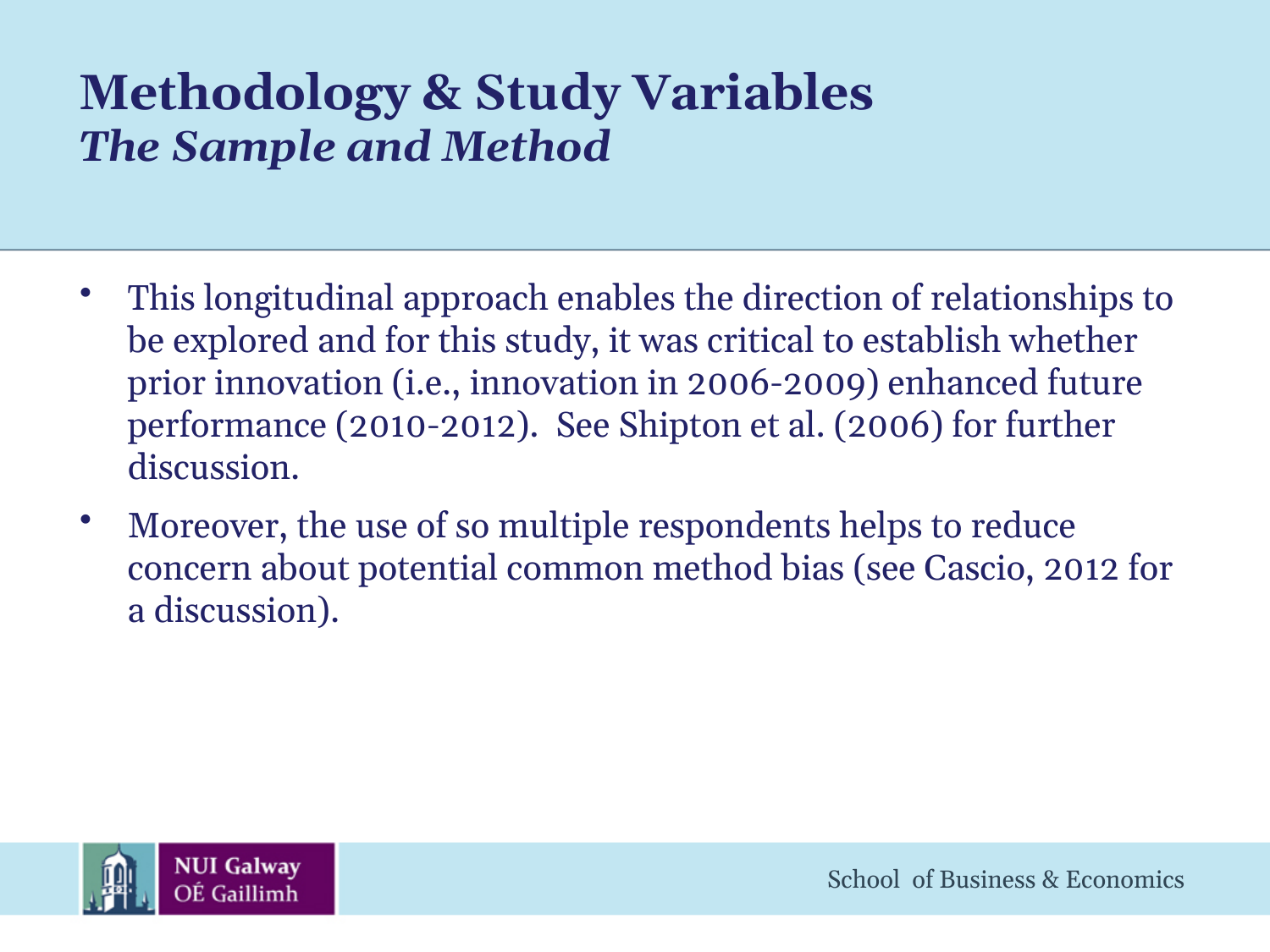

# Methodology & Study Variables The Sample and Method
This longitudinal approach enables the direction of relationships to be explored and for this study, it was critical to establish whether prior innovation (i.e., innovation in 2006-2009) enhanced future performance (2010-2012).  See Shipton et al. (2006) for further discussion.
Moreover, the use of so multiple respondents helps to reduce concern about potential common method bias (see Cascio, 2012 for a discussion).
School  of Business & Economics